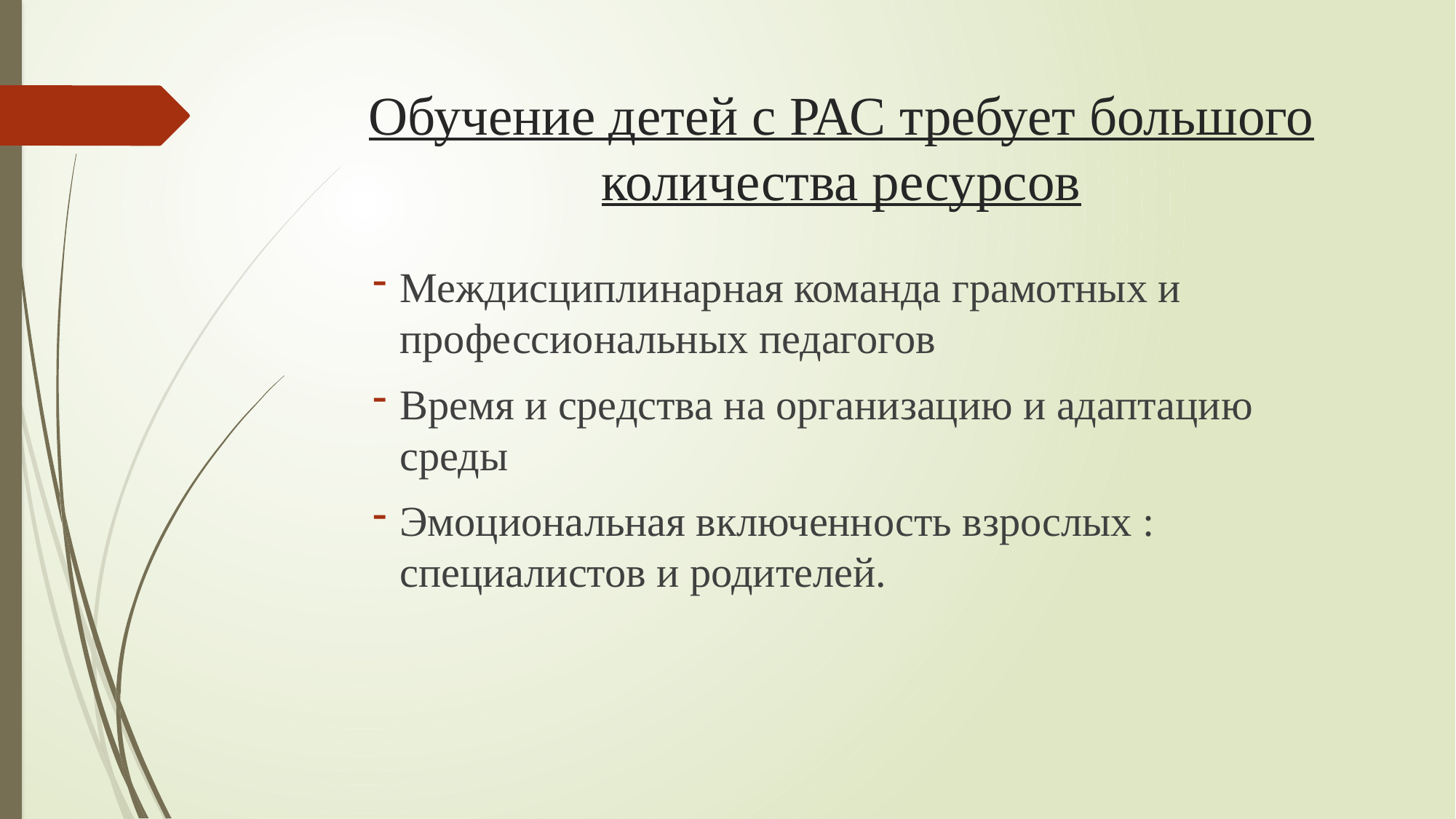

# Обучение детей с РАС требует большого количества ресурсов
Междисциплинарная команда грамотных и профессиональных педагогов
Время и средства на организацию и адаптацию среды
Эмоциональная включенность взрослых : специалистов и родителей.